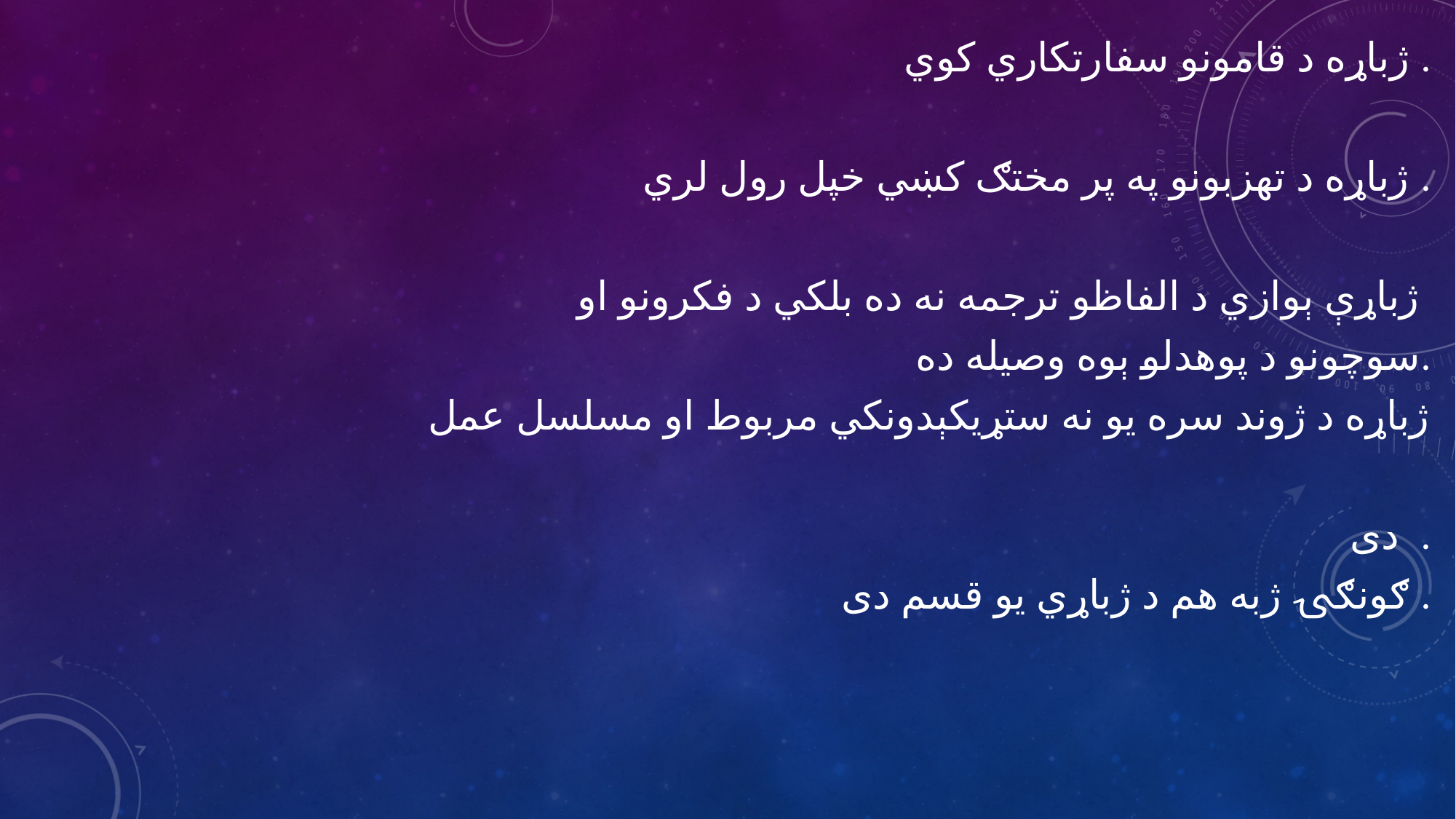

ژباړه د قامونو سفارتکاري کوي .

      ژباړه د تهزبونو په پر مختګ کښي خپل رول لري .

      ژباړې ېوازي د الفاظو ترجمه نه ده بلکي د فکرونو او
      سوچونو د پوهدلو ېوه وصيله ده.
      ژباړه د ژوند سره يو نه ستړيکېدونکي مربوط او مسلسل عمل

      دی  .
      ګونګۍ ژبه هم د ژباړي يو قسم دی .